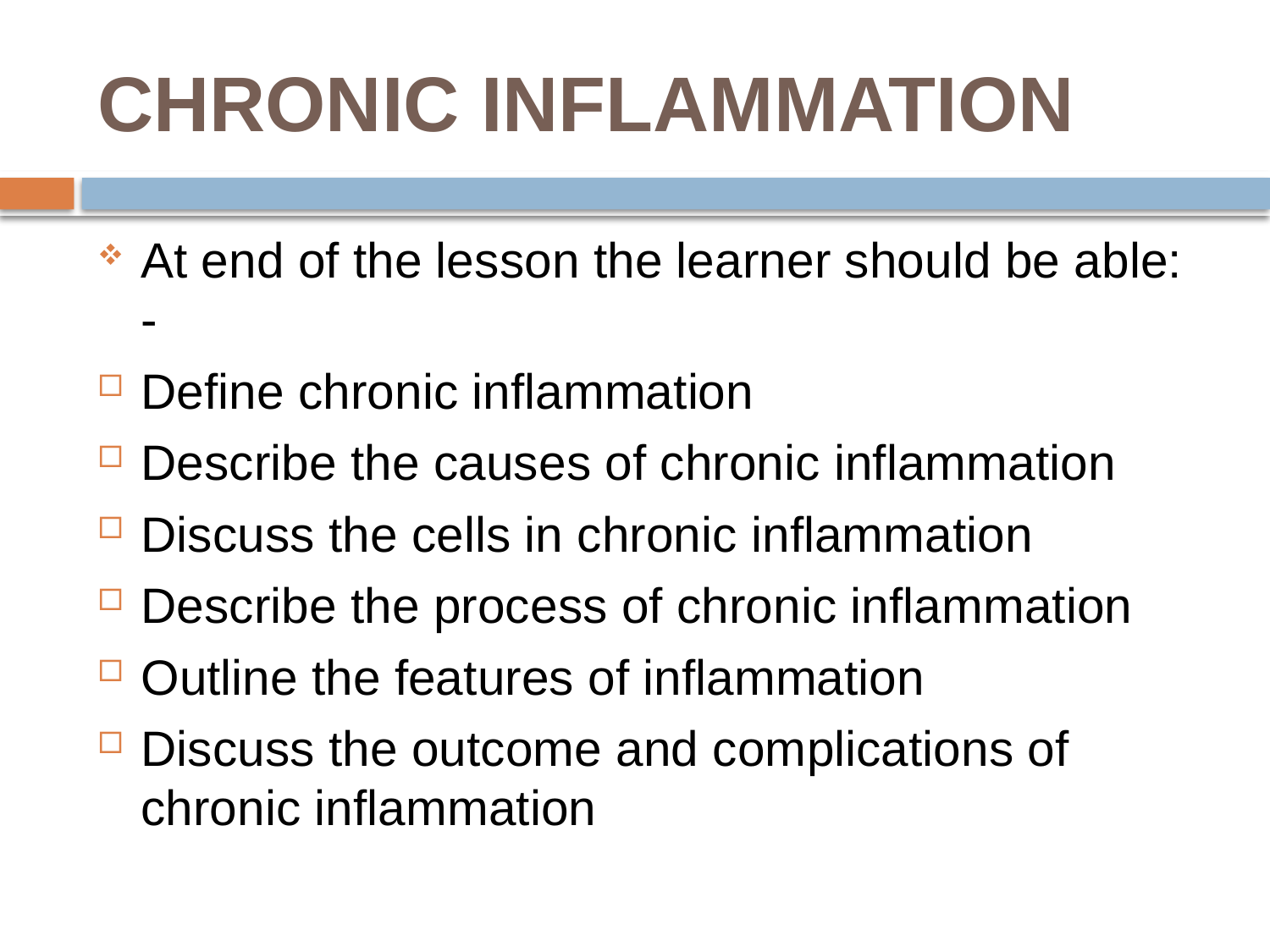

# CHRONIC INFLAMMATION
At end of the lesson the learner should be able: -
Define chronic inflammation
Describe the causes of chronic inflammation
Discuss the cells in chronic inflammation
Describe the process of chronic inflammation
Outline the features of inflammation
Discuss the outcome and complications of chronic inflammation